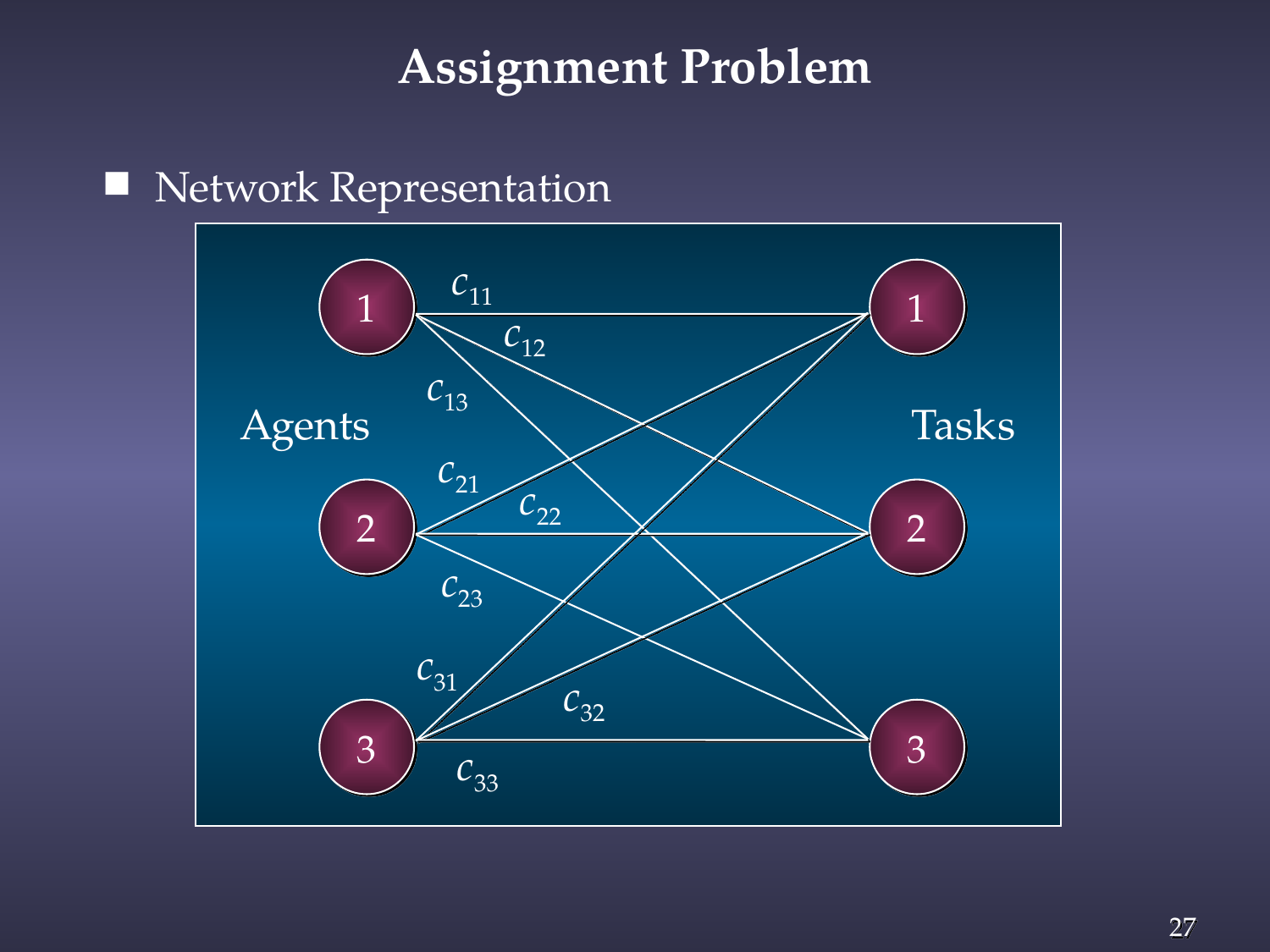

# Assignment Problem
Network Representation

c11
1
1
c12

c13
Agents
Tasks
c21
c22
2
2

c23
c31
c32
3
3
c33